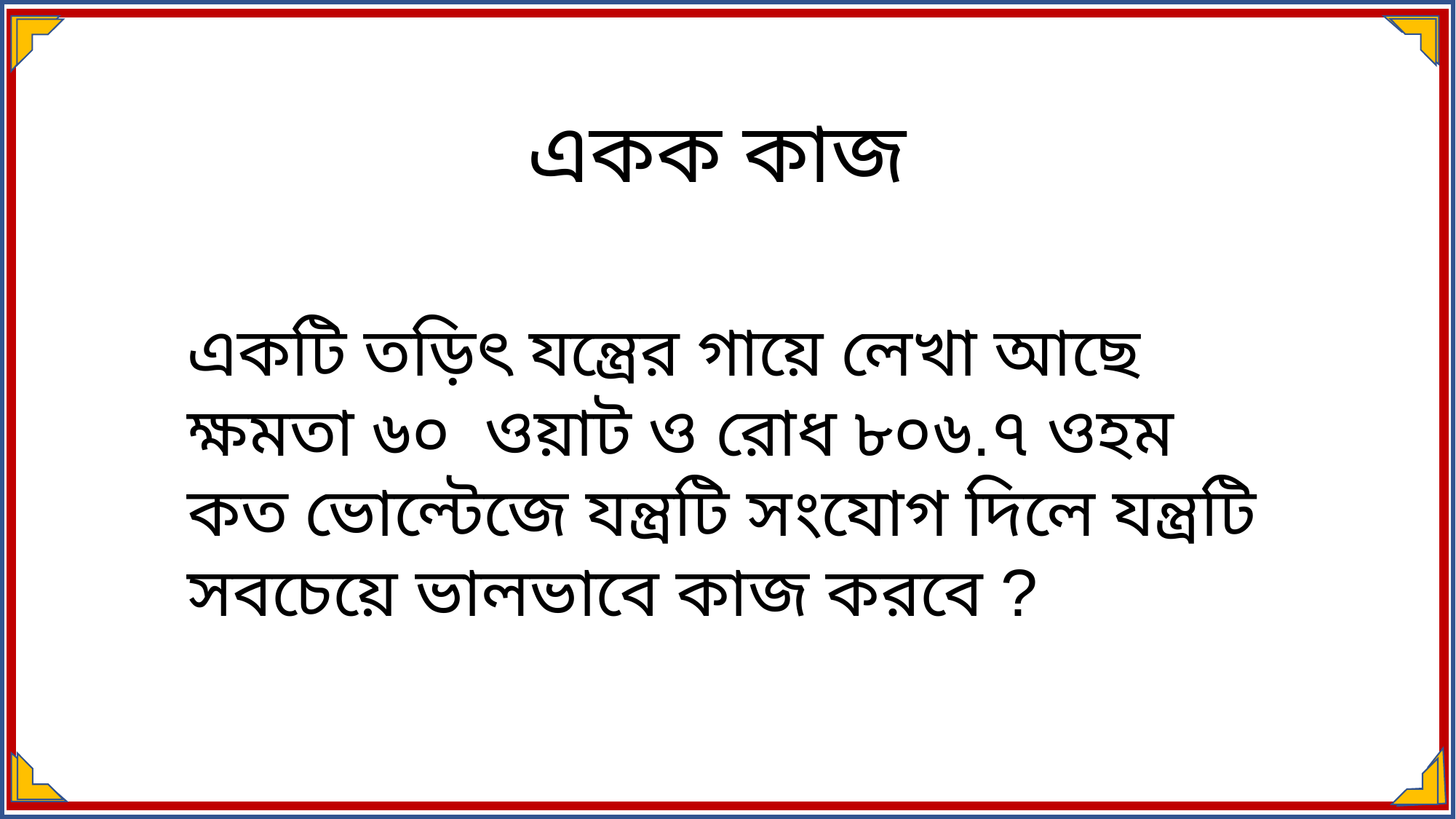

একক কাজ
একটি তড়িৎ যন্ত্রের গায়ে লেখা আছে  ক্ষমতা ৬০  ওয়াট ও রোধ ৮০৬.৭ ওহম কত ভোল্টেজে যন্ত্রটি সংযোগ দিলে যন্ত্রটি সবচেয়ে ভালভাবে কাজ করবে ?